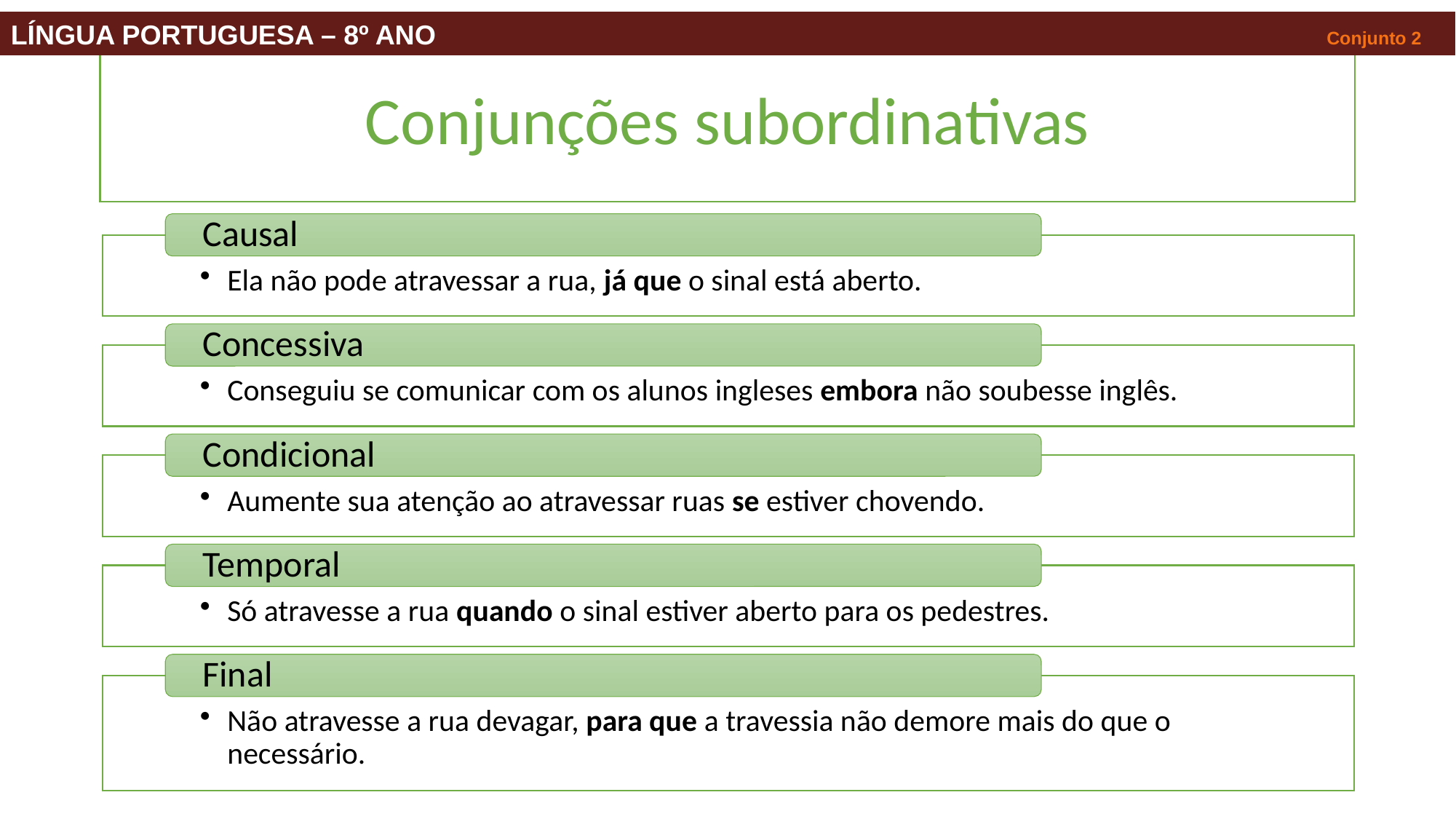

LÍNGUA PORTUGUESA – 8º ANO									 Conjunto 2
# Conjunções subordinativas
Ela não pode atravessar a rua, já que o sinal está aberto.
Causal
Conseguiu se comunicar com os alunos ingleses embora não soubesse inglês.
Concessiva
Aumente sua atenção ao atravessar ruas se estiver chovendo.
Condicional
Só atravesse a rua quando o sinal estiver aberto para os pedestres.
Temporal
Não atravesse a rua devagar, para que a travessia não demore mais do que o necessário.
Final
7